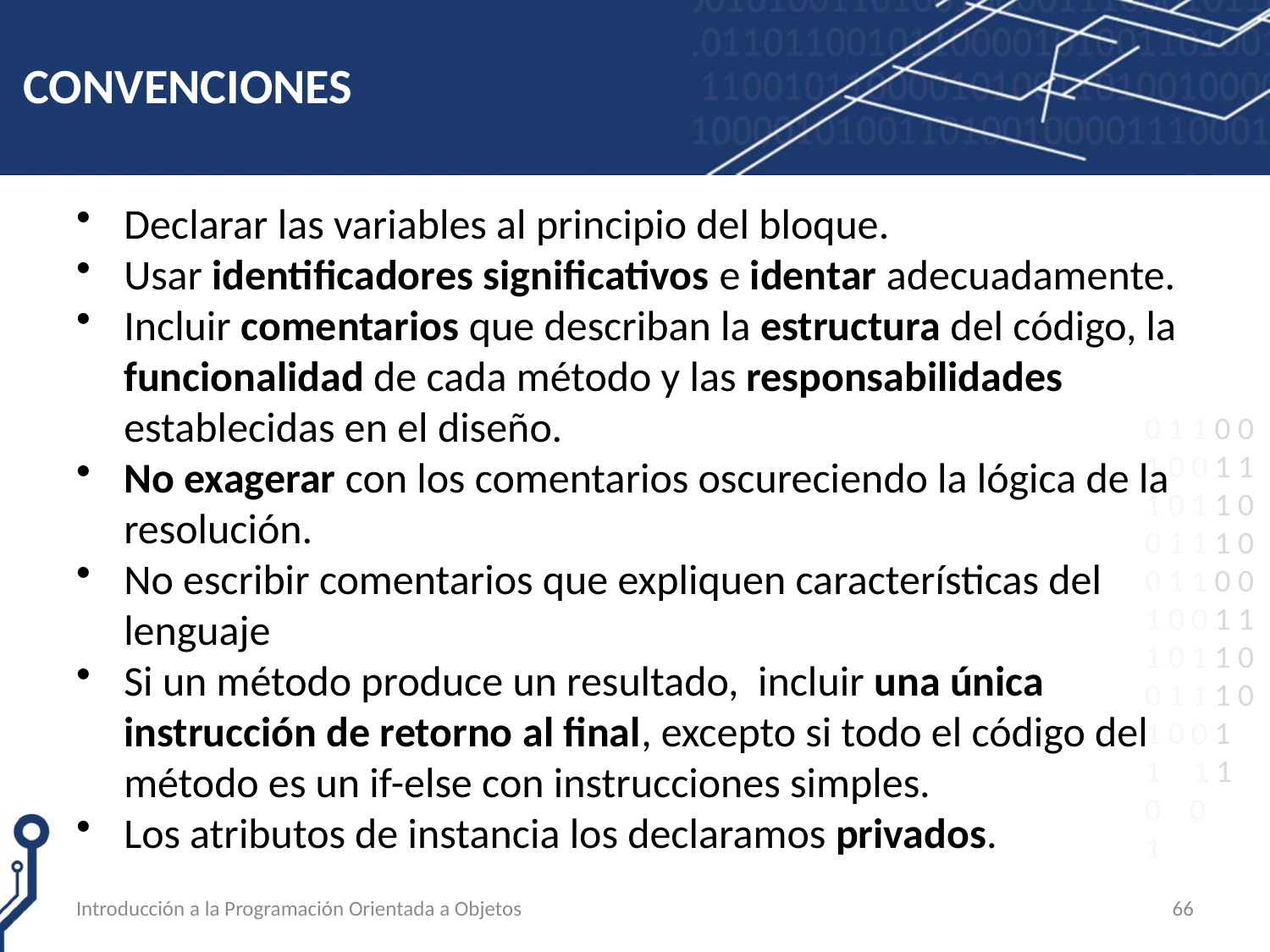

# CONVENCIONES
Declarar las variables al principio del bloque.
Usar identificadores significativos e identar adecuadamente.
Incluir comentarios que describan la estructura del código, la funcionalidad de cada método y las responsabilidades establecidas en el diseño.
No exagerar con los comentarios oscureciendo la lógica de la resolución.
No escribir comentarios que expliquen características del lenguaje
Si un método produce un resultado,  incluir una única instrucción de retorno al final, excepto si todo el código del método es un if-else con instrucciones simples.
Los atributos de instancia los declaramos privados.
Introducción a la Programación Orientada a Objetos
66